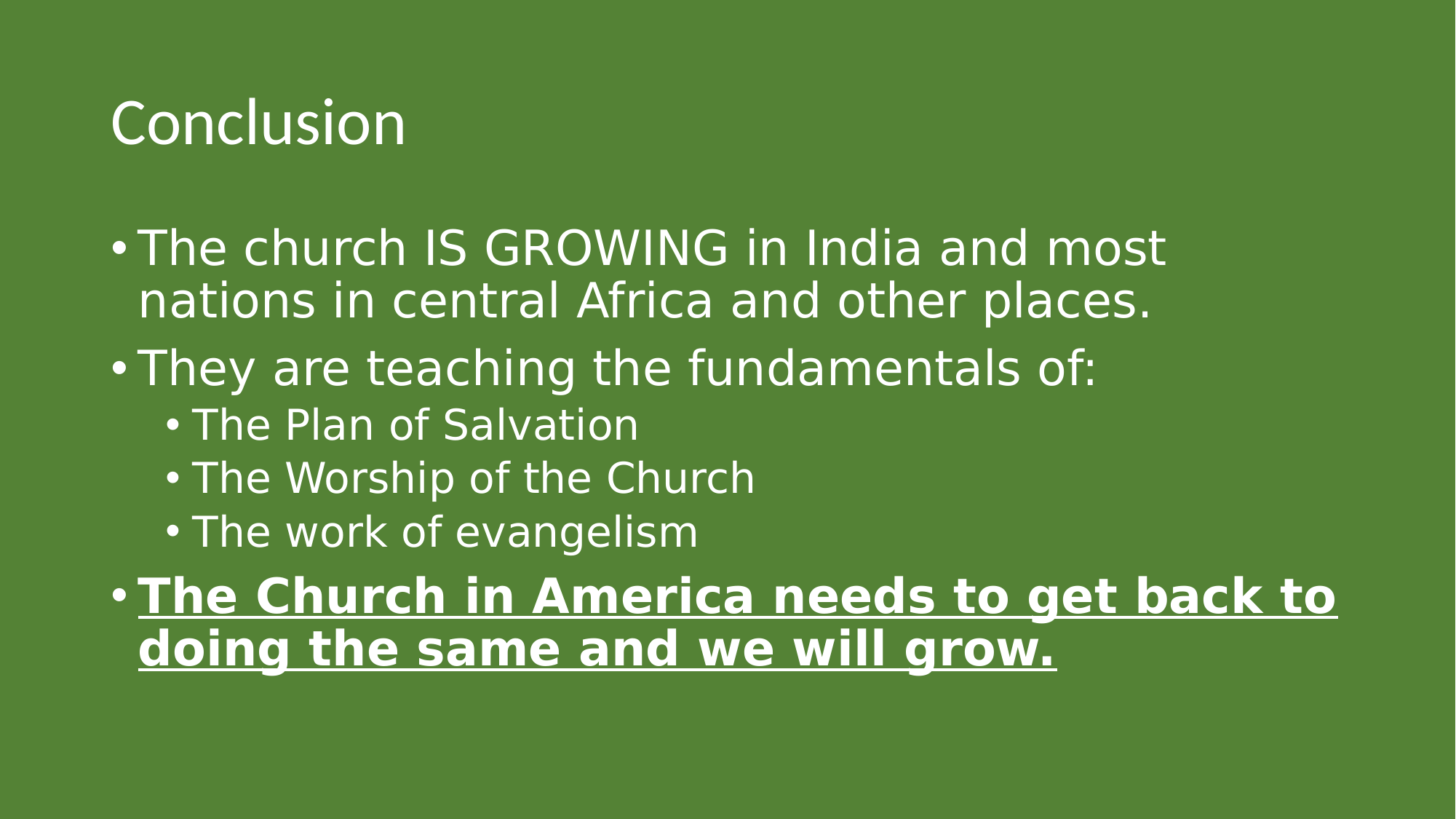

# Conclusion
The church IS GROWING in India and most nations in central Africa and other places.
They are teaching the fundamentals of:
The Plan of Salvation
The Worship of the Church
The work of evangelism
The Church in America needs to get back to doing the same and we will grow.